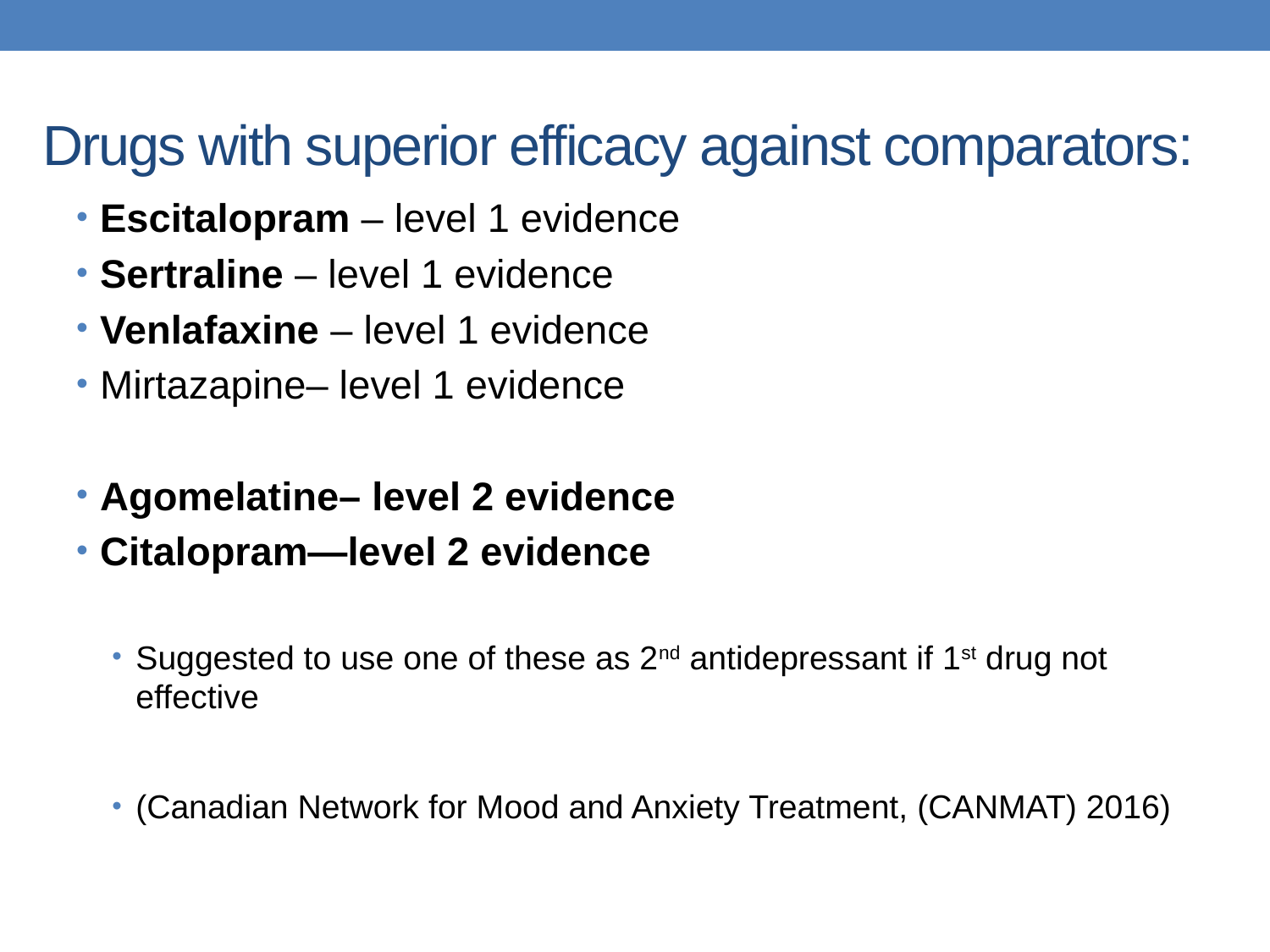

# Drugs with superior efficacy against comparators:
Escitalopram – level 1 evidence
Sertraline – level 1 evidence
Venlafaxine – level 1 evidence
Mirtazapine– level 1 evidence

Agomelatine– level 2 evidence
Citalopram—level 2 evidence

Suggested to use one of these as 2nd antidepressant if 1st drug not effective

(Canadian Network for Mood and Anxiety Treatment, (CANMAT) 2016)